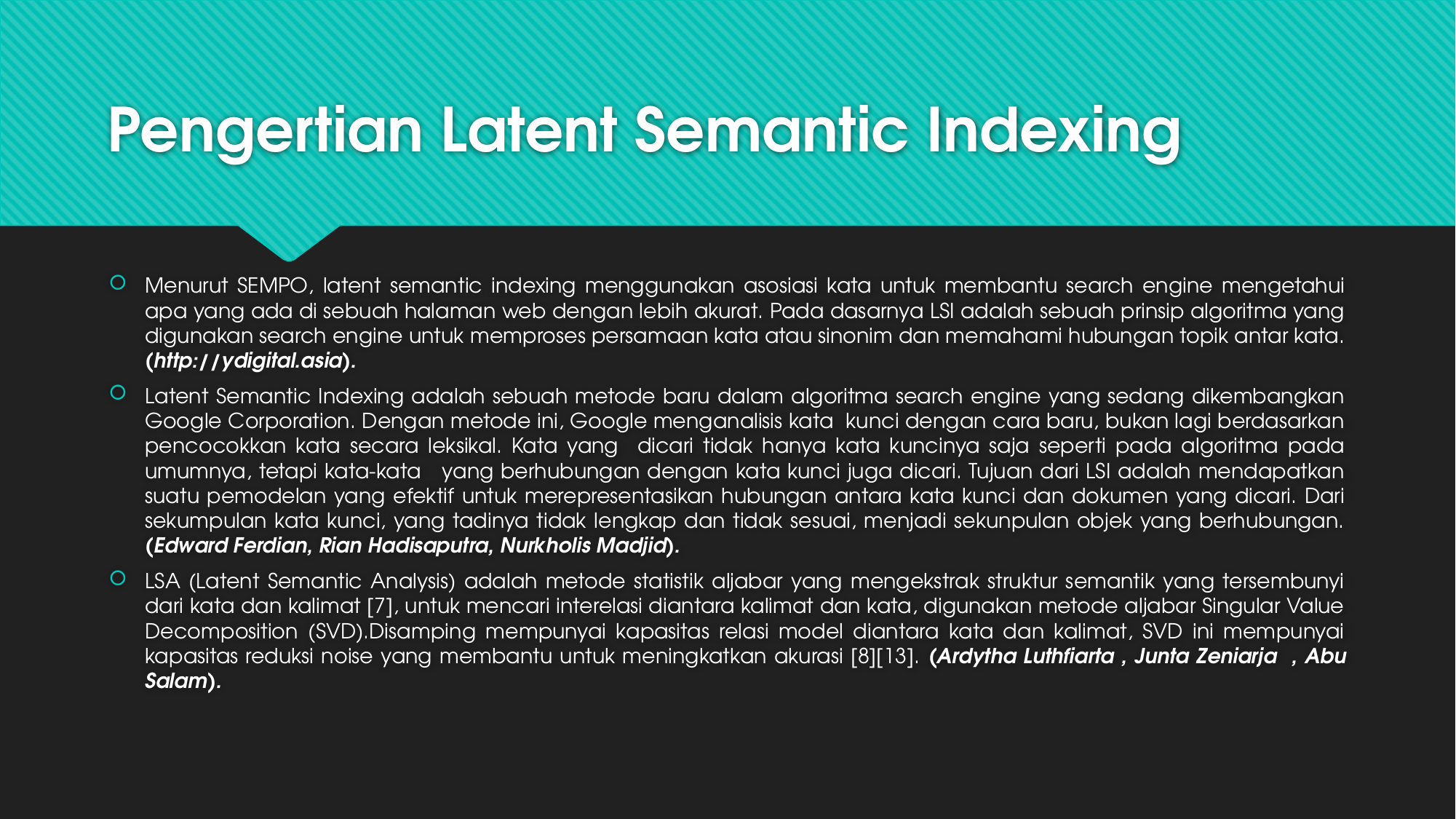

# Pengertian Latent Semantic Indexing
Menurut SEMPO, latent semantic indexing menggunakan asosiasi kata untuk membantu search engine mengetahui apa yang ada di sebuah halaman web dengan lebih akurat. Pada dasarnya LSI adalah sebuah prinsip algoritma yang digunakan search engine untuk memproses persamaan kata atau sinonim dan memahami hubungan topik antar kata. (http://ydigital.asia).
Latent Semantic Indexing adalah sebuah metode baru dalam algoritma search engine yang sedang dikembangkan Google Corporation. Dengan metode ini, Google menganalisis kata  kunci dengan cara baru, bukan lagi berdasarkan pencocokkan kata secara leksikal. Kata yang  dicari tidak hanya kata kuncinya saja seperti pada algoritma pada umumnya, tetapi kata-kata   yang berhubungan dengan kata kunci juga dicari. Tujuan dari LSI adalah mendapatkan suatu pemodelan yang efektif untuk merepresentasikan hubungan antara kata kunci dan dokumen yang dicari. Dari sekumpulan kata kunci, yang tadinya tidak lengkap dan tidak sesuai, menjadi sekunpulan objek yang berhubungan. (Edward Ferdian, Rian Hadisaputra, Nurkholis Madjid).
LSA (Latent Semantic Analysis) adalah metode statistik aljabar yang mengekstrak struktur semantik yang tersembunyi dari kata dan kalimat [7], untuk mencari interelasi diantara kalimat dan kata, digunakan metode aljabar Singular Value Decomposition (SVD).Disamping mempunyai kapasitas relasi model diantara kata dan kalimat, SVD ini mempunyai kapasitas reduksi noise yang membantu untuk meningkatkan akurasi [8][13]. (Ardytha Luthfiarta , Junta Zeniarja  , Abu Salam).